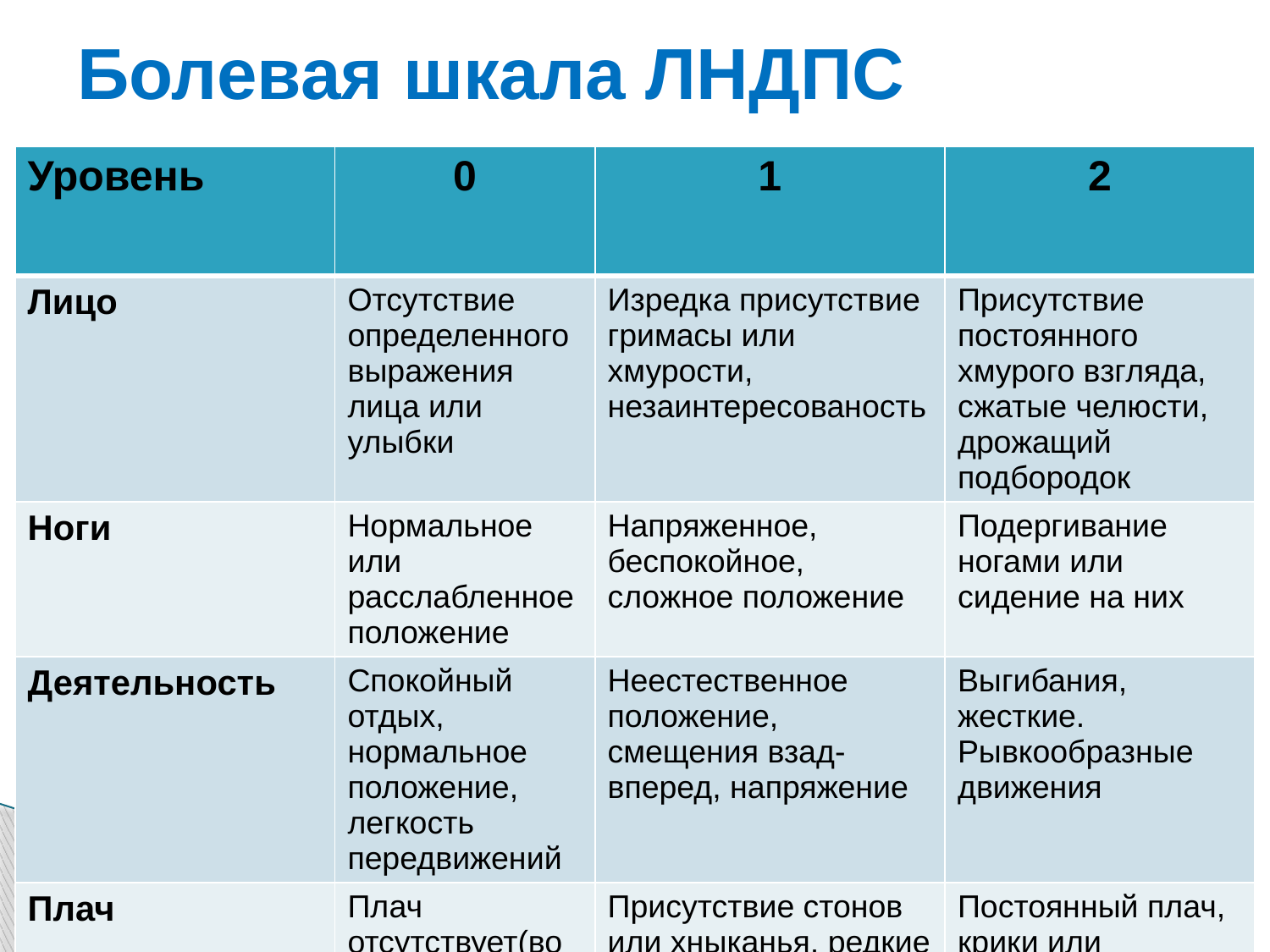

# Болевая шкала ЛНДПС
| Уровень | 0 | 1 | 2 |
| --- | --- | --- | --- |
| Лицо | Отсутствие определенноговыражения лица или улыбки | Изредка присутствие гримасы или хмурости, незаинтересованость | Присутствие постоянного хмурого взгляда, сжатые челюсти, дрожащий подбородок |
| Ноги | Нормальное или расслабленное положение | Напряженное, беспокойное, сложное положение | Подергивание ногами или сидение на них |
| Деятельность | Спокойный отдых, нормальное положение, легкость передвижений | Неестественное положение, смещения взад-вперед, напряжение | Выгибания, жесткие. Рывкообразные движения |
| Плач | Плач отсутствует(во время сна или бодрствования) | Присутствие стонов или хныканья, редкие жалобы | Постоянный плач, крики или рыдания, частые жалобы |
| Состояние | Довольное, расслабленное | Успокаивающееся от случайных прикосновений, объятий или разговоров, отвлекающееся. | Трудно утешаемое и отвлекаемое. |